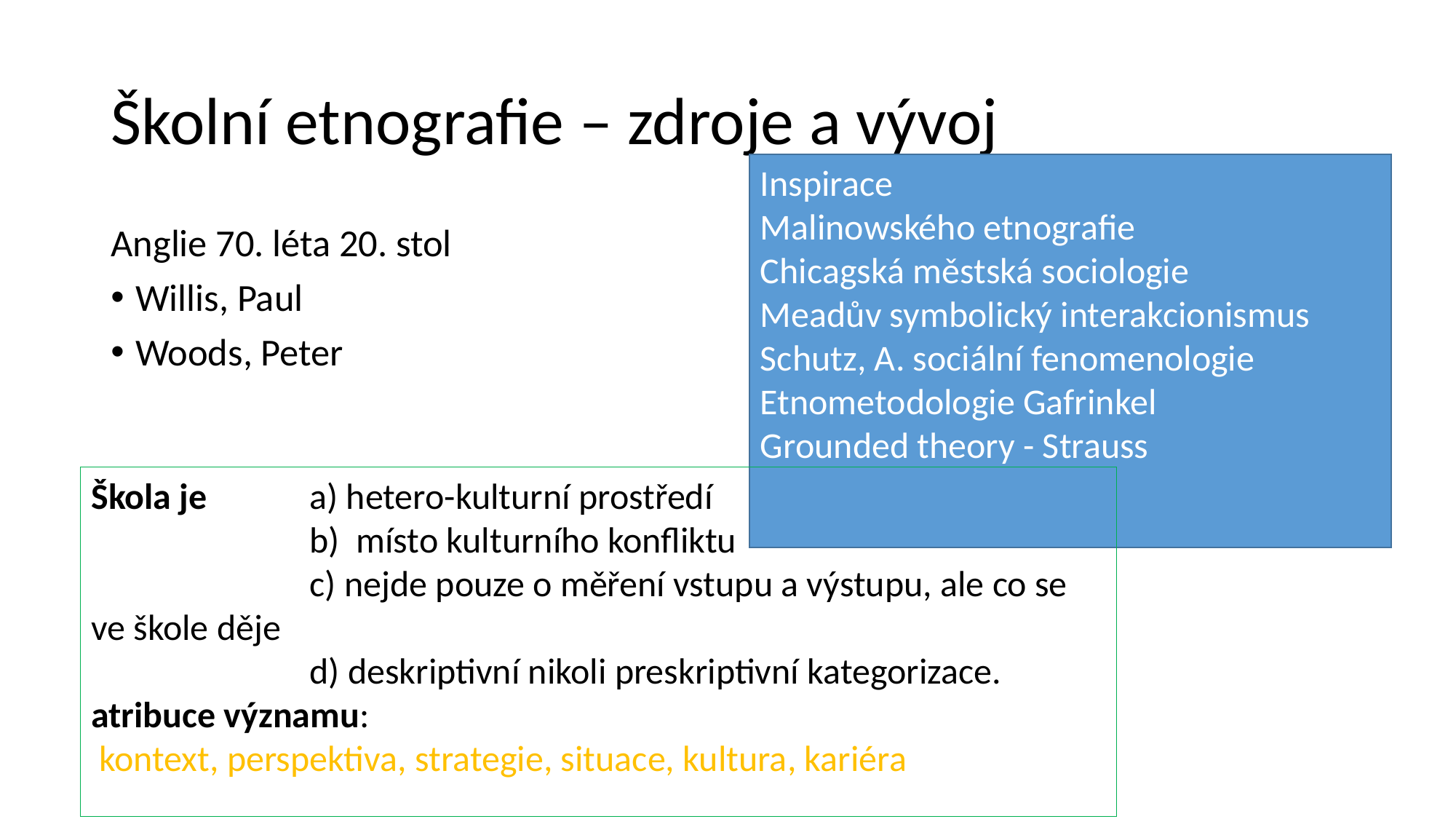

# Školní etnografie – zdroje a vývoj
Inspirace
Malinowského etnografie
Chicagská městská sociologie
Meadův symbolický interakcionismus
Schutz, A. sociální fenomenologie
Etnometodologie Gafrinkel
Grounded theory - Strauss

Anglie 70. léta 20. stol
Willis, Paul
Woods, Peter

Škola je 	a) hetero-kulturní prostředí
		b)  místo kulturního konfliktu
		c) nejde pouze o měření vstupu a výstupu, ale co se ve škole děje
		d) deskriptivní nikoli preskriptivní kategorizace.
atribuce významu:
 kontext, perspektiva, strategie, situace, kultura, kariéra